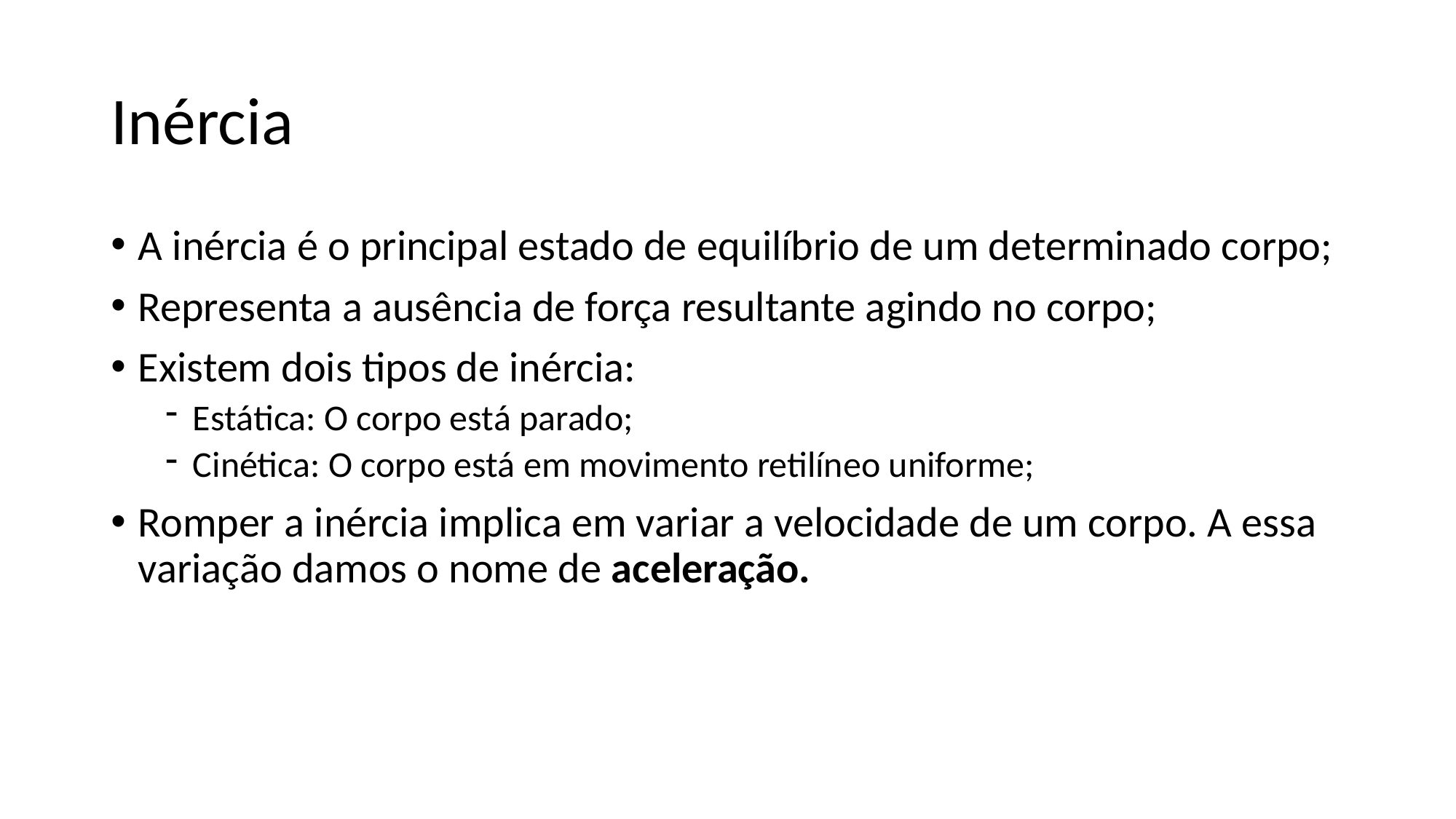

# Inércia
A inércia é o principal estado de equilíbrio de um determinado corpo;
Representa a ausência de força resultante agindo no corpo;
Existem dois tipos de inércia:
Estática: O corpo está parado;
Cinética: O corpo está em movimento retilíneo uniforme;
Romper a inércia implica em variar a velocidade de um corpo. A essa variação damos o nome de aceleração.